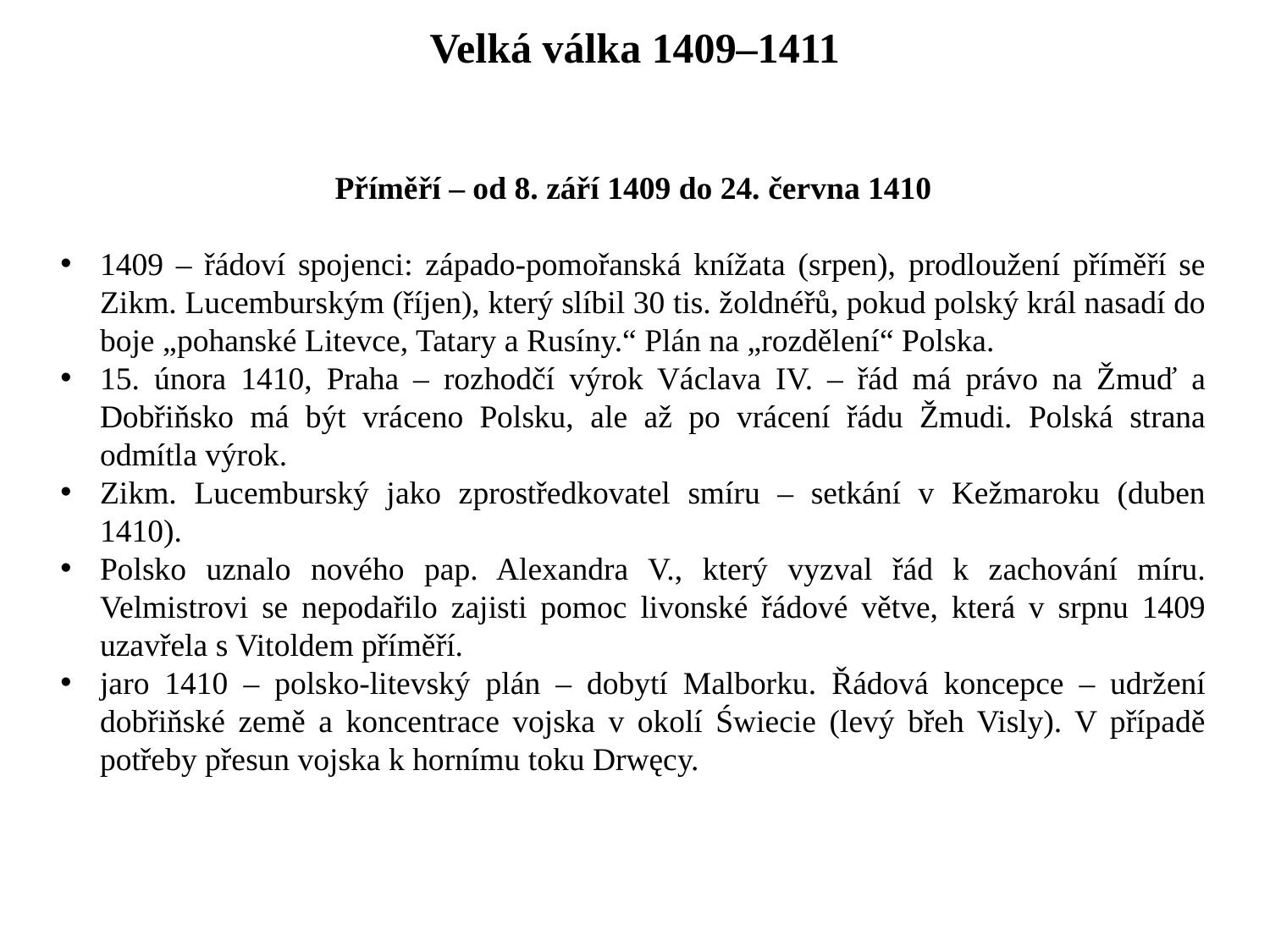

Velká válka 1409–1411
Příměří – od 8. září 1409 do 24. června 1410

1409 – řádoví spojenci: západo-pomořanská knížata (srpen), prodloužení příměří se Zikm. Lucemburským (říjen), který slíbil 30 tis. žoldnéřů, pokud polský král nasadí do boje „pohanské Litevce, Tatary a Rusíny.“ Plán na „rozdělení“ Polska.
15. února 1410, Praha – rozhodčí výrok Václava IV. – řád má právo na Žmuď a Dobřiňsko má být vráceno Polsku, ale až po vrácení řádu Žmudi. Polská strana odmítla výrok.
Zikm. Lucemburský jako zprostředkovatel smíru – setkání v Kežmaroku (duben 1410).
Polsko uznalo nového pap. Alexandra V., který vyzval řád k zachování míru. Velmistrovi se nepodařilo zajisti pomoc livonské řádové větve, která v srpnu 1409 uzavřela s Vitoldem příměří.
jaro 1410 – polsko-litevský plán – dobytí Malborku. Řádová koncepce – udržení dobřiňské země a koncentrace vojska v okolí Świecie (levý břeh Visly). V případě potřeby přesun vojska k hornímu toku Drwęcy.